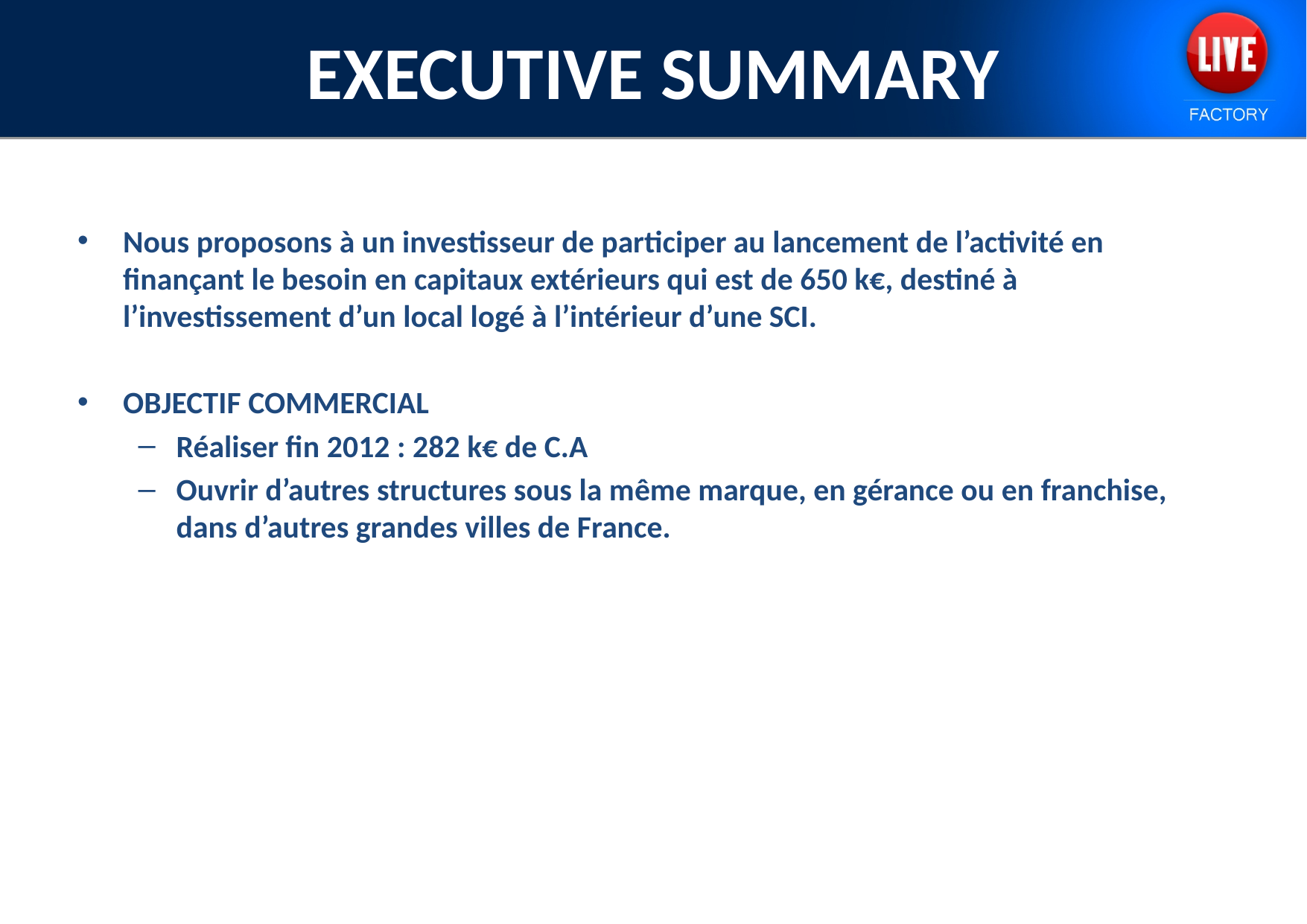

# EXECUTIVE SUMMARY
Nous proposons à un investisseur de participer au lancement de l’activité en finançant le besoin en capitaux extérieurs qui est de 650 k€, destiné à l’investissement d’un local logé à l’intérieur d’une SCI.

OBJECTIF COMMERCIAL
Réaliser fin 2012 : 282 k€ de C.A
Ouvrir d’autres structures sous la même marque, en gérance ou en franchise, dans d’autres grandes villes de France.